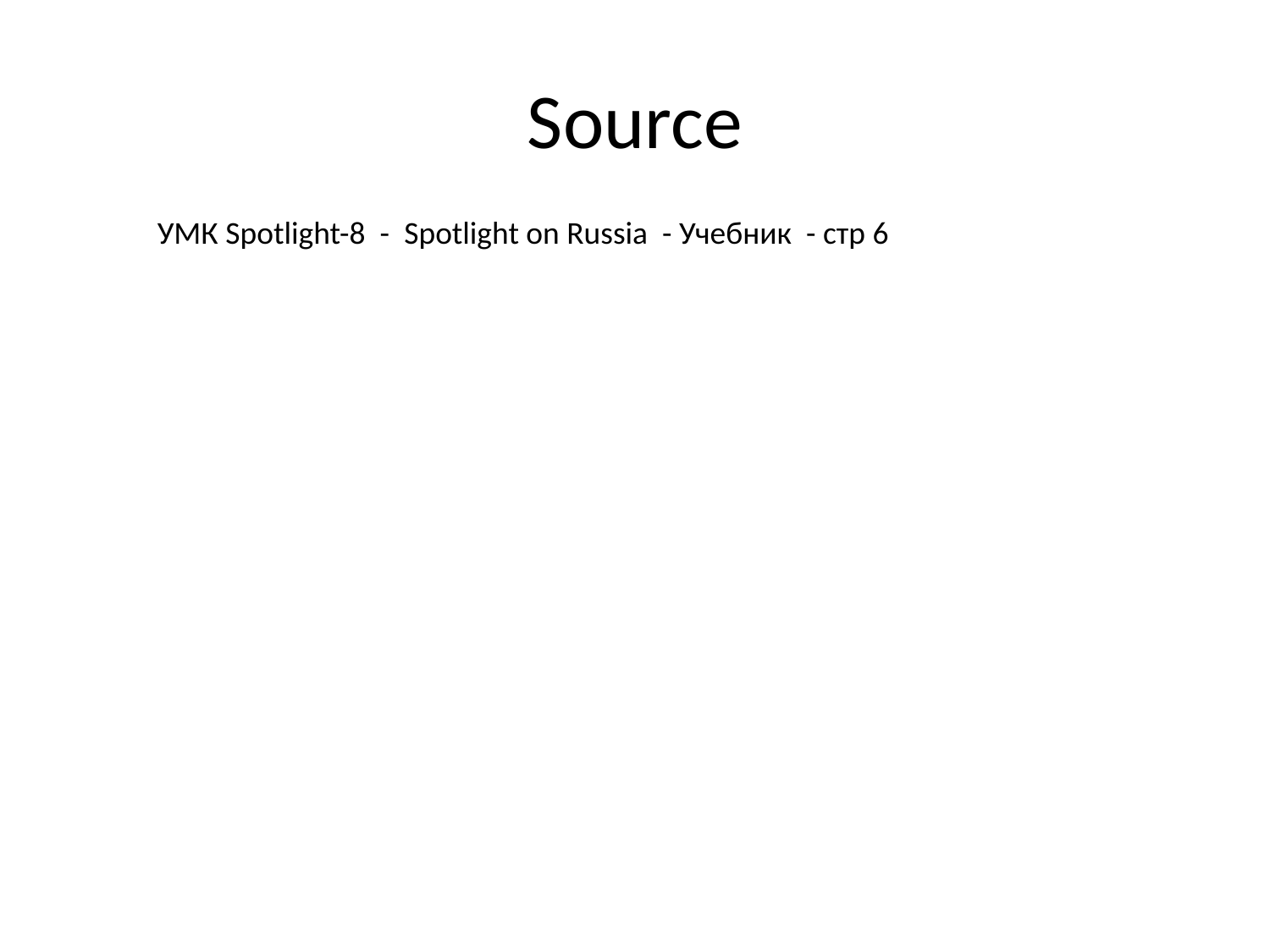

# Source
УМК Spotlight-8  -  Spotlight on Russia  - Учебник  - стр 6